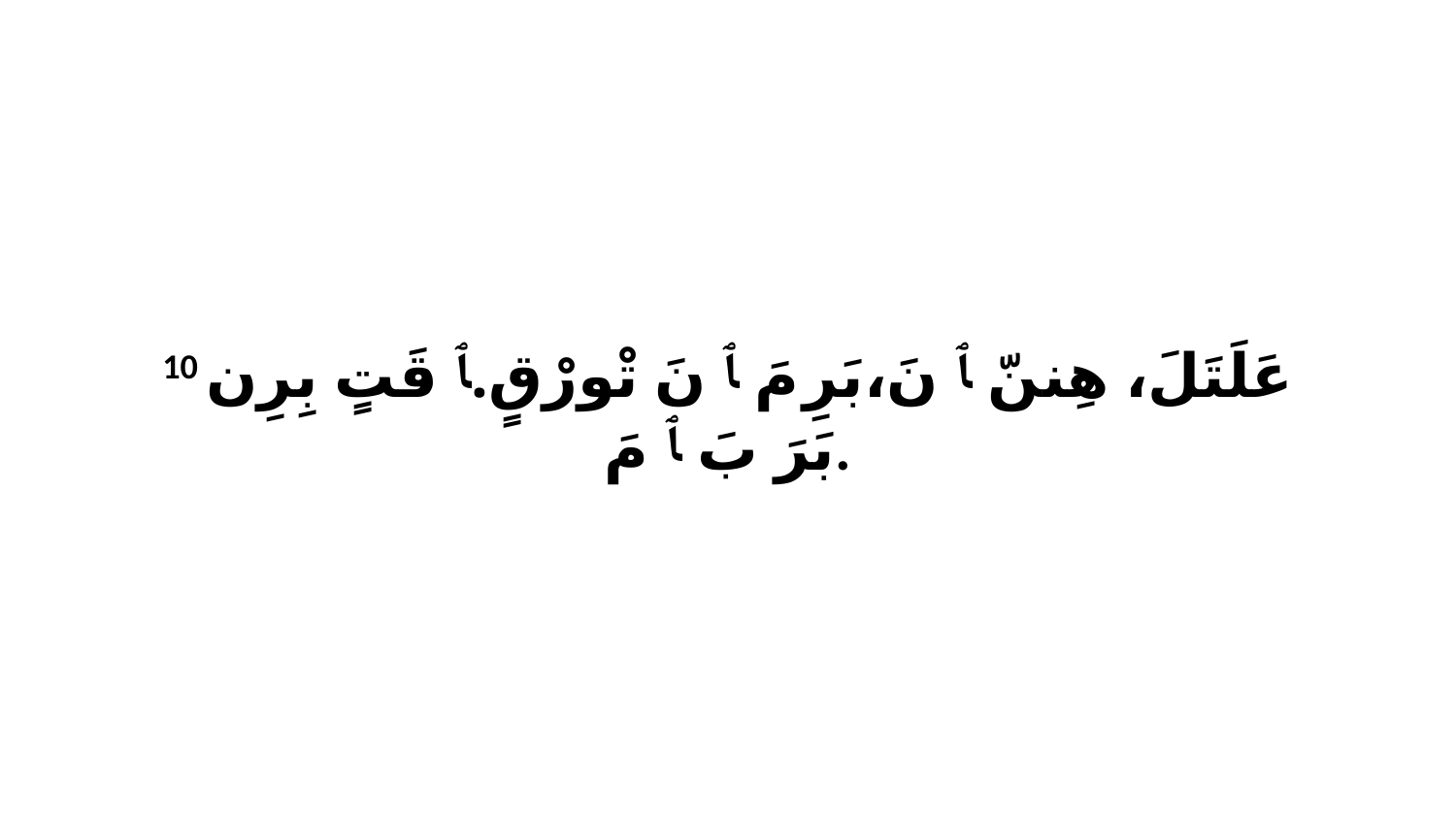

10 عَلَتَلَ، هِننّ ﭑ نَ،بَرِ مَ ﭑ نَ تْورْقٍ.ﭑ قَتٍ بِرِن بَرَ بَ ﭑ مَ.